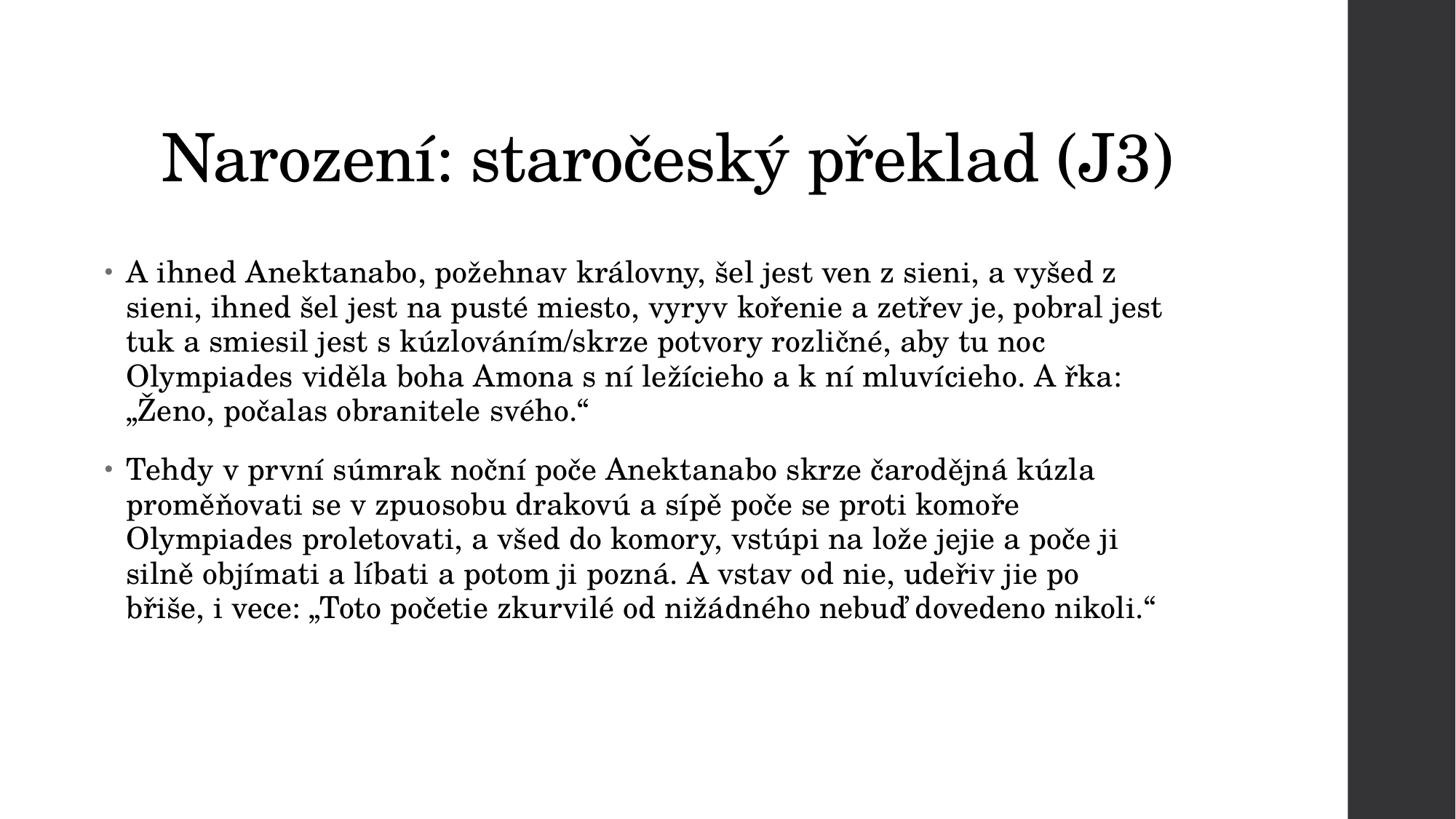

# Narození: staročeský překlad (J3)
A ihned Anektanabo, požehnav královny, šel jest ven z sieni, a vyšed z sieni, ihned šel jest na pusté miesto, vyryv kořenie a zetřev je, pobral jest tuk a smiesil jest s kúzlováním/skrze potvory rozličné, aby tu noc Olympiades viděla boha Amona s ní ležícieho a k ní mluvícieho. A řka: „Ženo, počalas obranitele svého.“
Tehdy v první súmrak noční poče Anektanabo skrze čarodějná kúzla proměňovati se v zpuosobu drakovú a sípě poče se proti komoře Olympiades proletovati, a všed do komory, vstúpi na lože jejie a poče ji silně objímati a líbati a potom ji pozná. A vstav od nie, udeřiv jie po břiše, i vece: „Toto početie zkurvilé od nižádného nebuď dovedeno nikoli.“